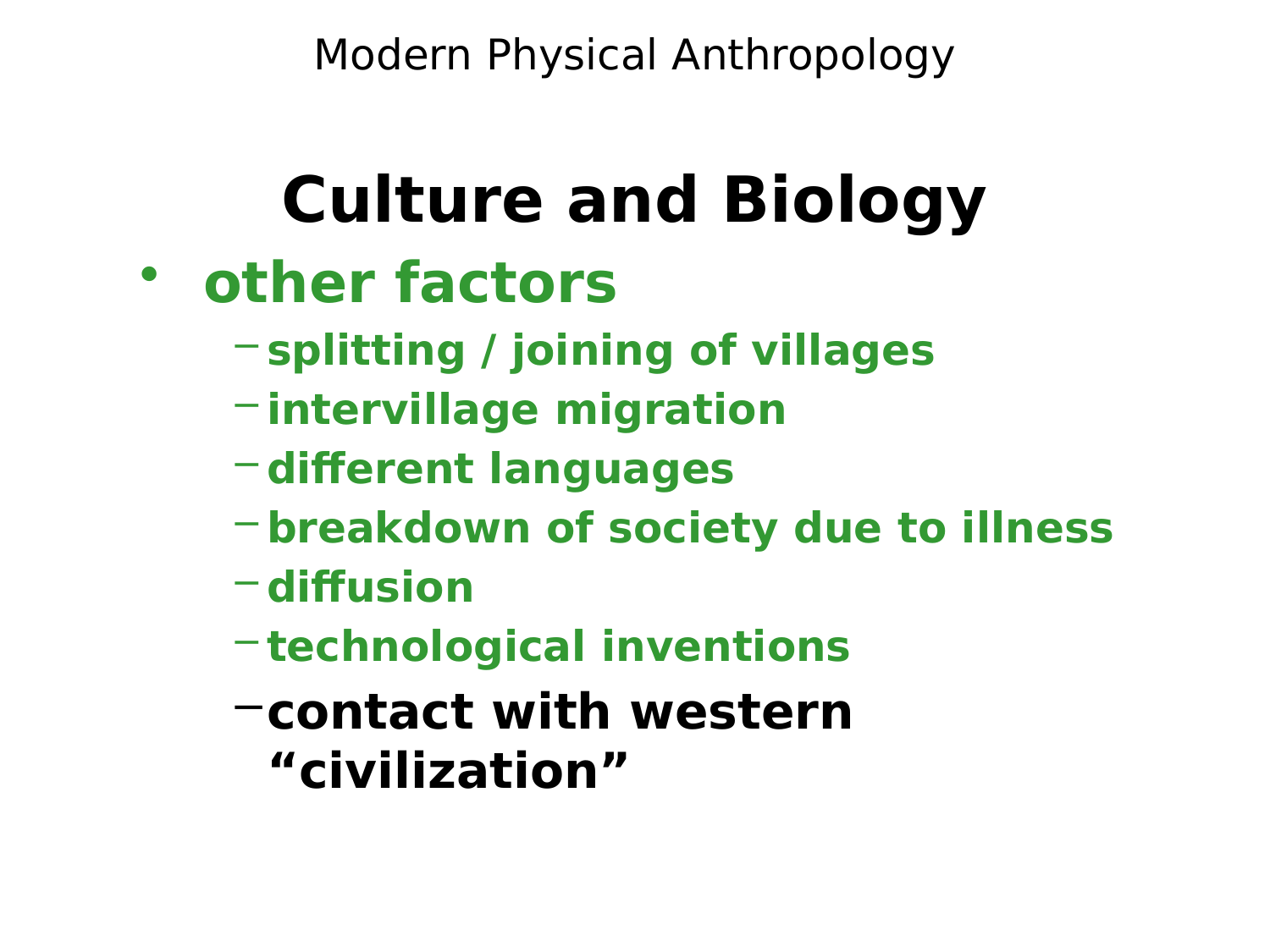

# Modern Physical Anthropology
Culture and Biology
other factors
splitting / joining of villages
intervillage migration
different languages
breakdown of society due to illness
diffusion
technological inventions
contact with western “civilization”